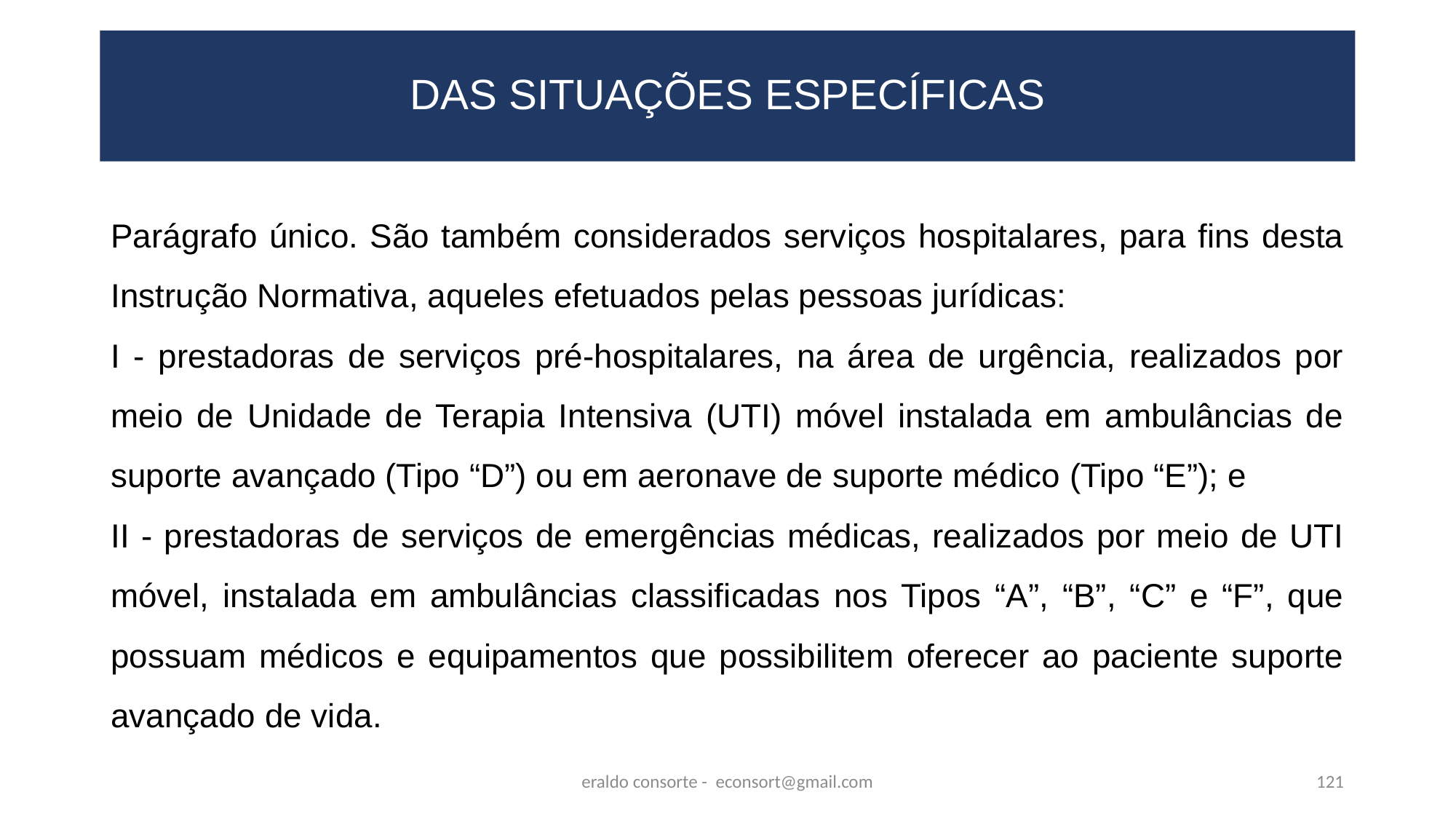

# DAS SITUAÇÕES ESPECÍFICAS

Parágrafo único. São também considerados serviços hospitalares, para fins desta Instrução Normativa, aqueles efetuados pelas pessoas jurídicas:
I - prestadoras de serviços pré-hospitalares, na área de urgência, realizados por meio de Unidade de Terapia Intensiva (UTI) móvel instalada em ambulâncias de suporte avançado (Tipo “D”) ou em aeronave de suporte médico (Tipo “E”); e
II - prestadoras de serviços de emergências médicas, realizados por meio de UTI móvel, instalada em ambulâncias classificadas nos Tipos “A”, “B”, “C” e “F”, que possuam médicos e equipamentos que possibilitem oferecer ao paciente suporte avançado de vida.
eraldo consorte -  econsort@gmail.com
121